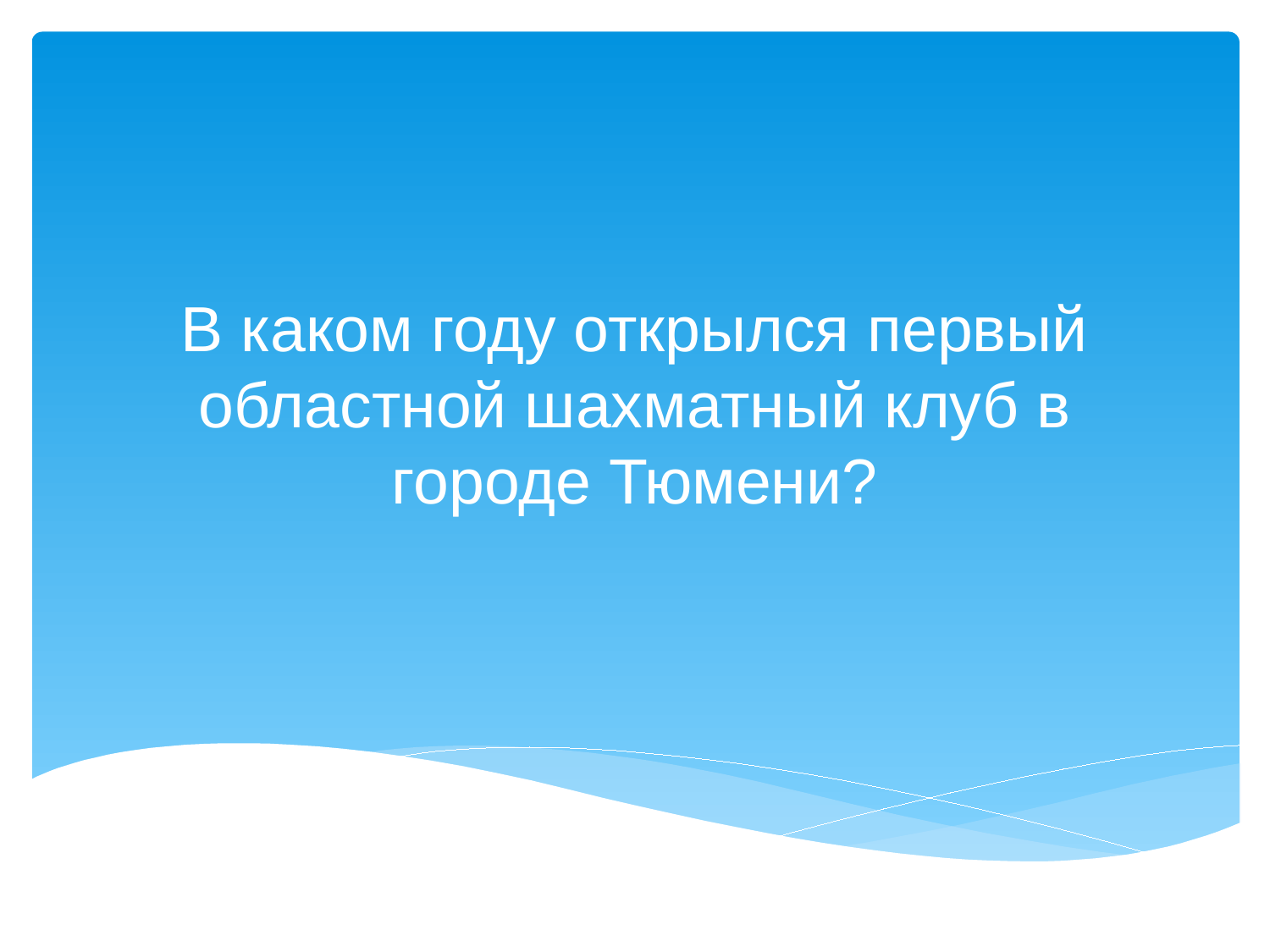

# В каком году открылся первый областной шахматный клуб в городе Тюмени?